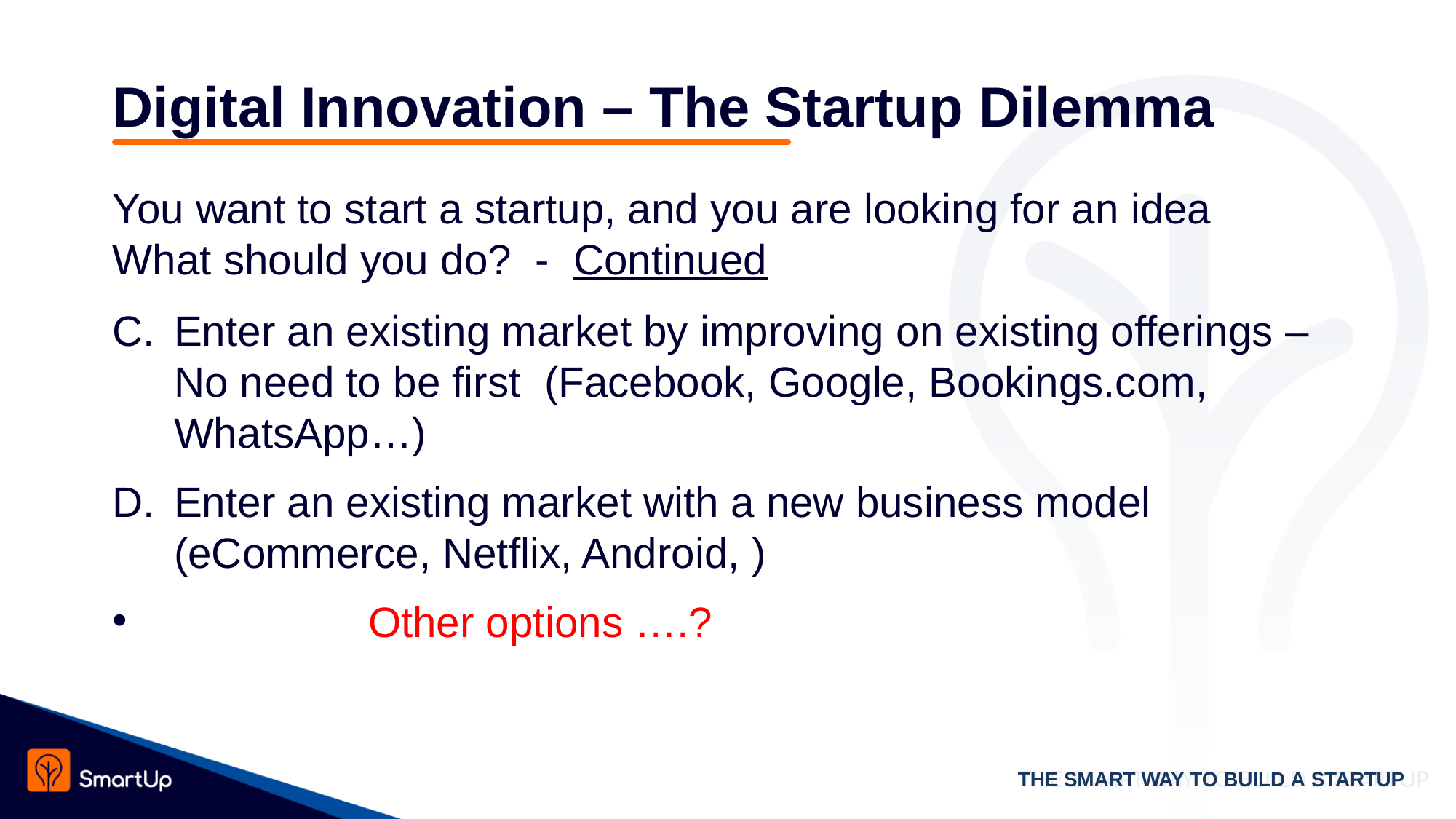

# Digital Innovation – The Startup Dilemma
You want to start a startup, and you are looking for an idea
What should you do?  -  Continued

Enter an existing market by improving on existing offerings – No need to be first  (Facebook, Google, Bookings.com, WhatsApp…)
Enter an existing market with a new business model (eCommerce, Netflix, Android, )
                 Other options ….?
THE SMART WAY TO BUILD A STARTUP